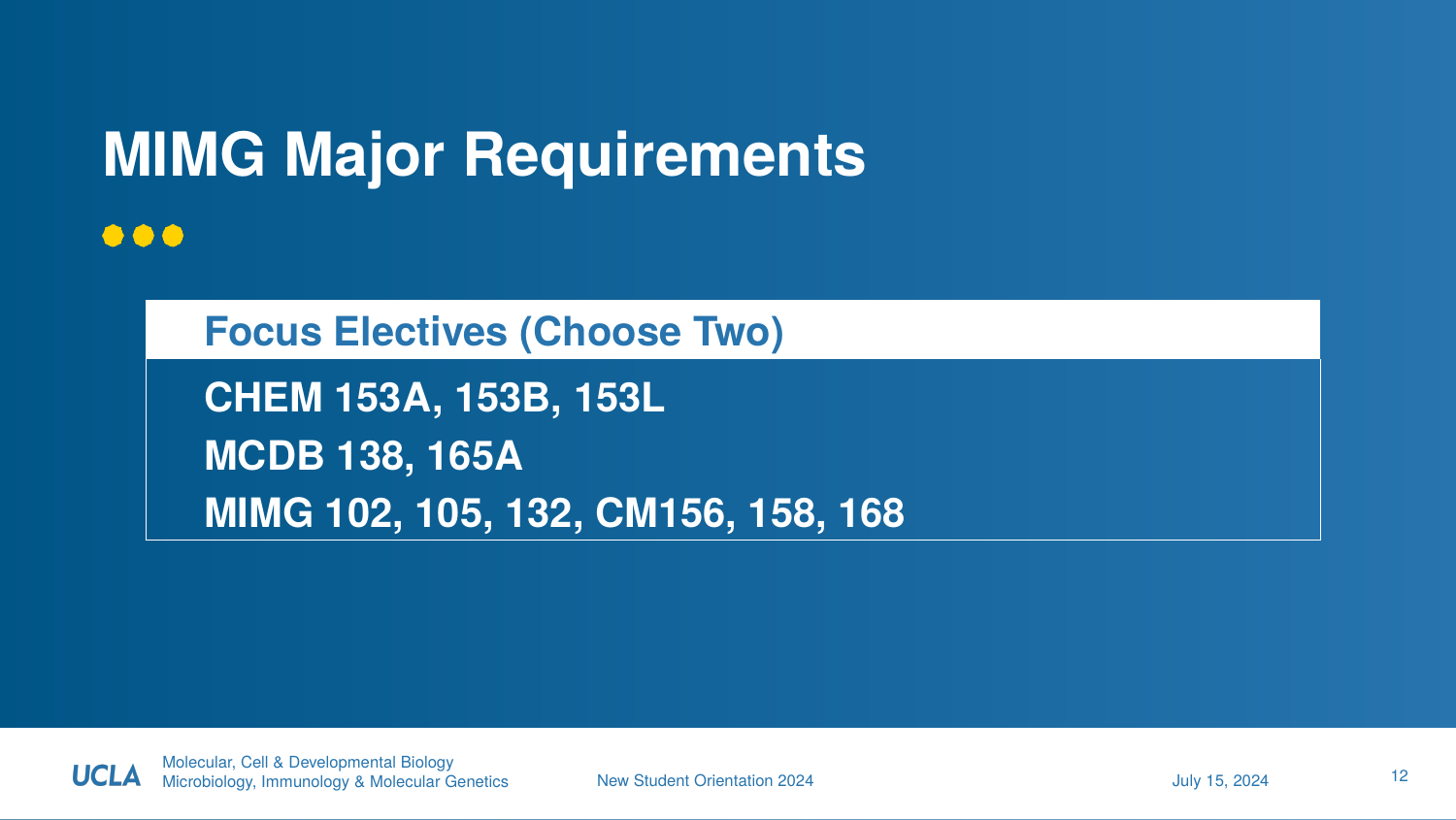

# MIMG Major Requirements
| Focus Electives (Choose Two) |
| --- |
| CHEM 153A, 153B, 153L MCDB 138, 165A MIMG 102, 105, 132, CM156, 158, 168 |
12
July 15, 2024